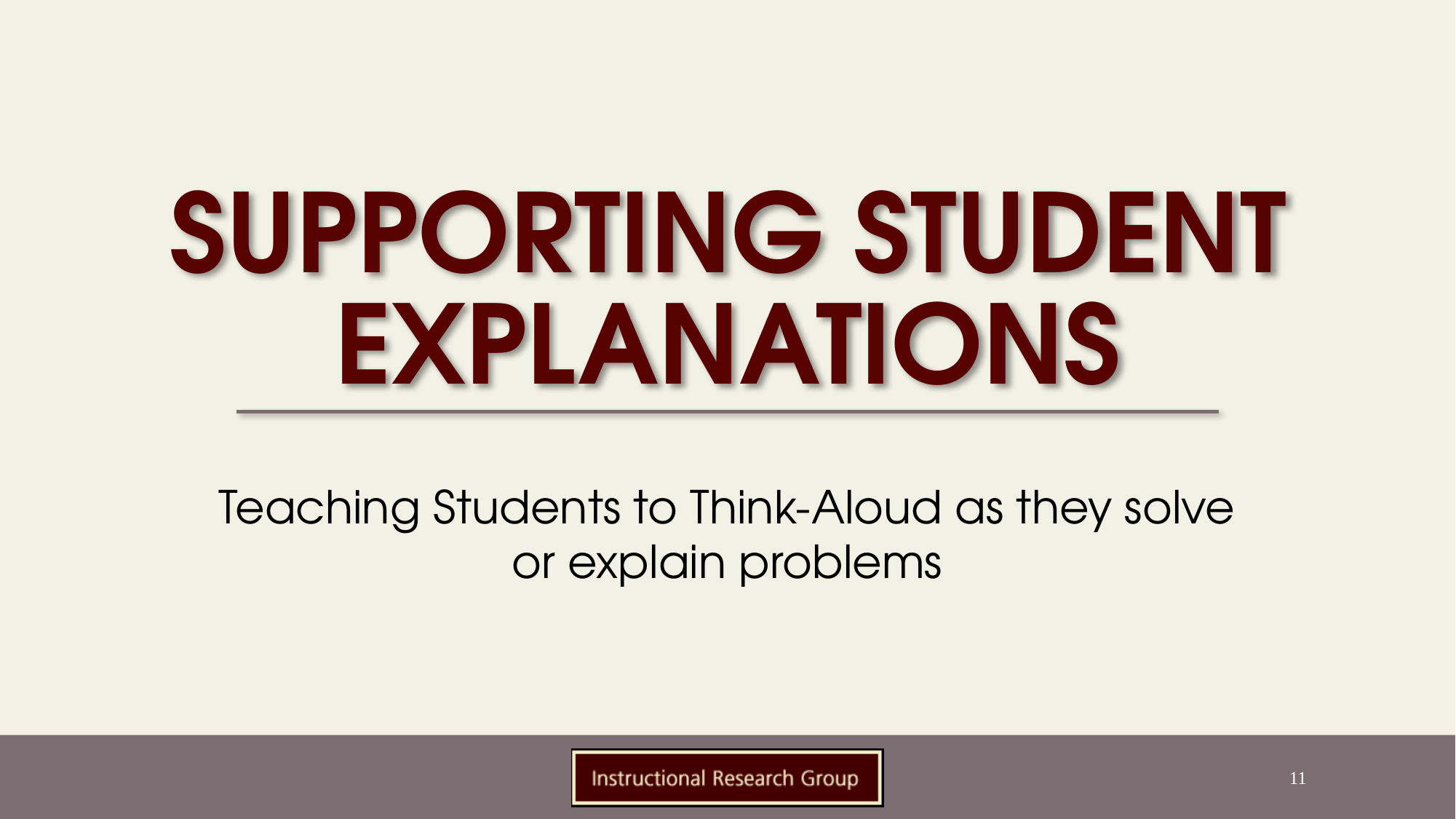

# Supporting Student Explanations
Teaching Students to Think-Aloud as they solve or explain problems
11